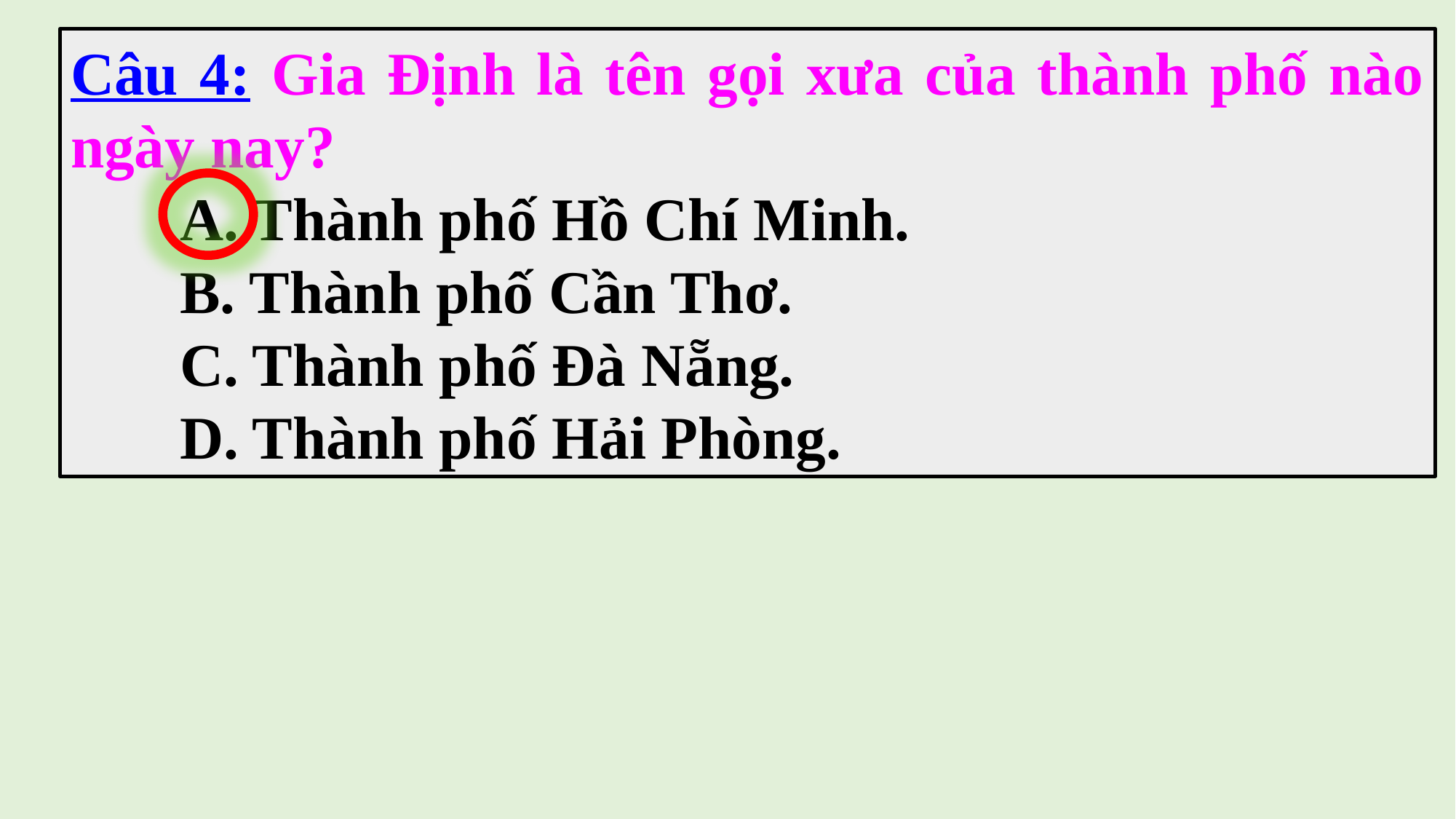

Câu 4: Gia Định là tên gọi xưa của thành phố nào ngày nay?
	A. Thành phố Hồ Chí Minh.
	B. Thành phố Cần Thơ.
	C. Thành phố Đà Nẵng.
	D. Thành phố Hải Phòng.